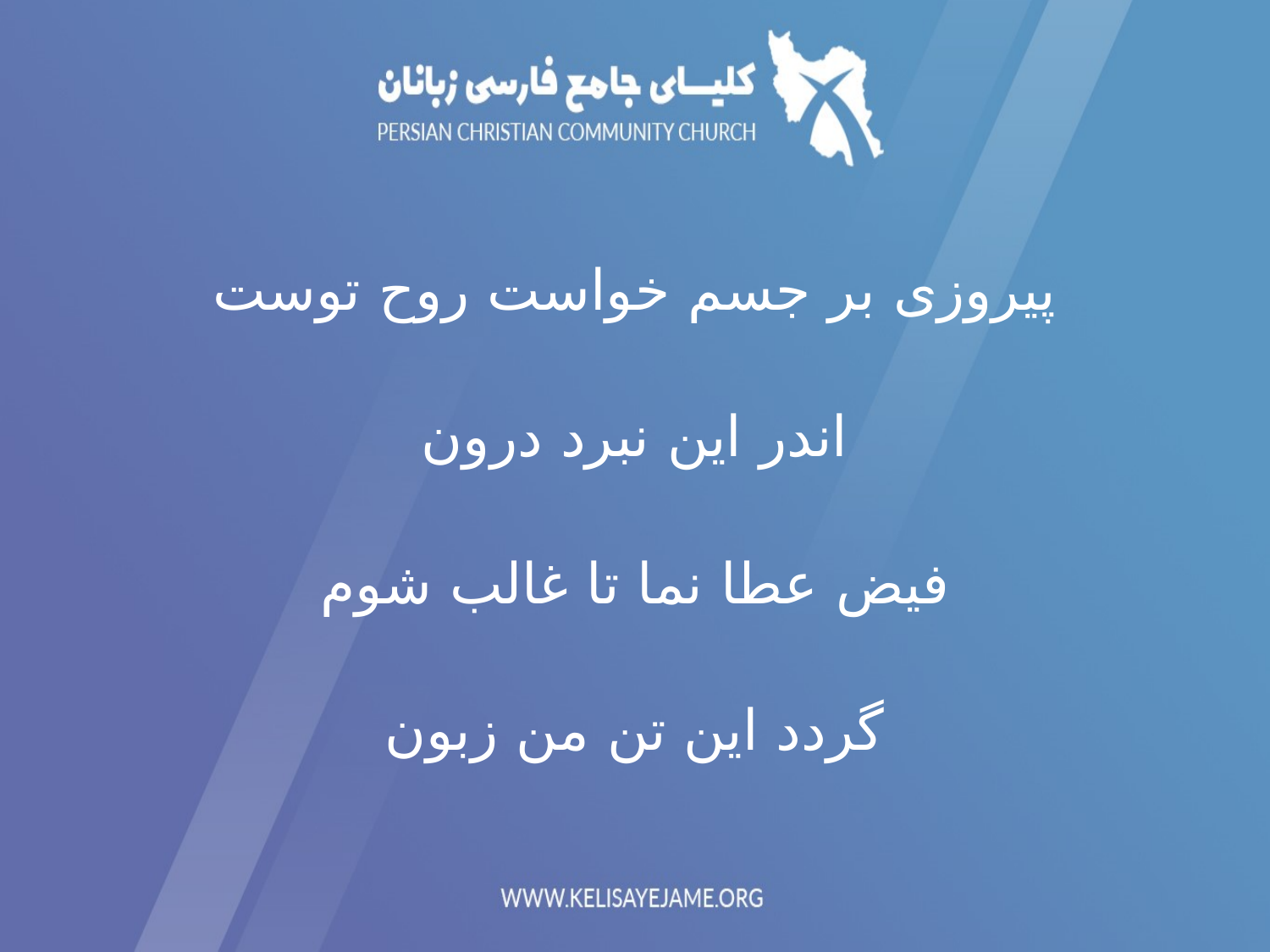

پیروزی بر جسم خواست روح توست
اندر این نبرد درون
فیض عطا نما تا غالب شوم
گردد این تن من زبون